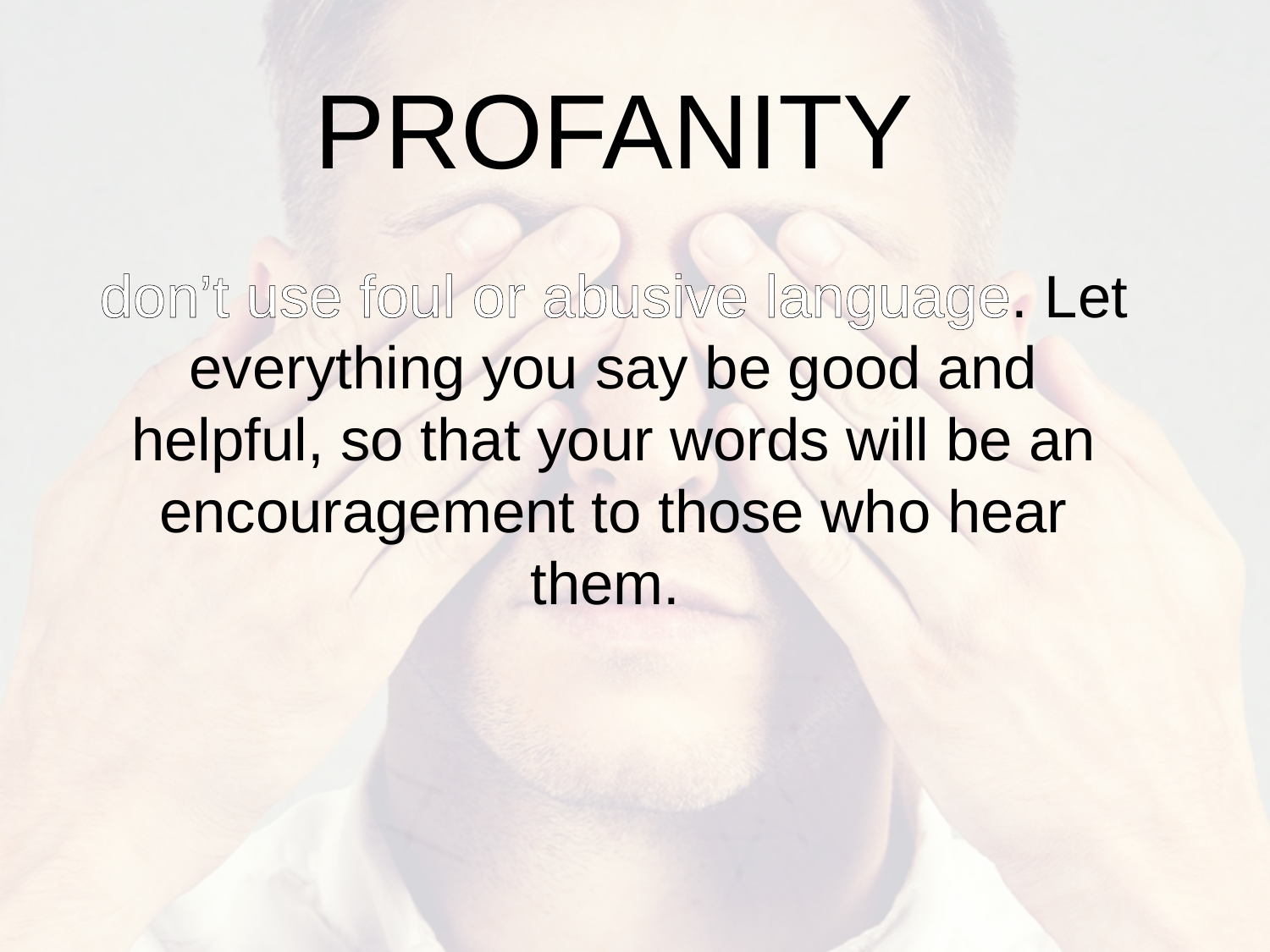

PROFANITY

don’t use foul or abusive language. Let everything you say be good and helpful, so that your words will be an encouragement to those who hear them.